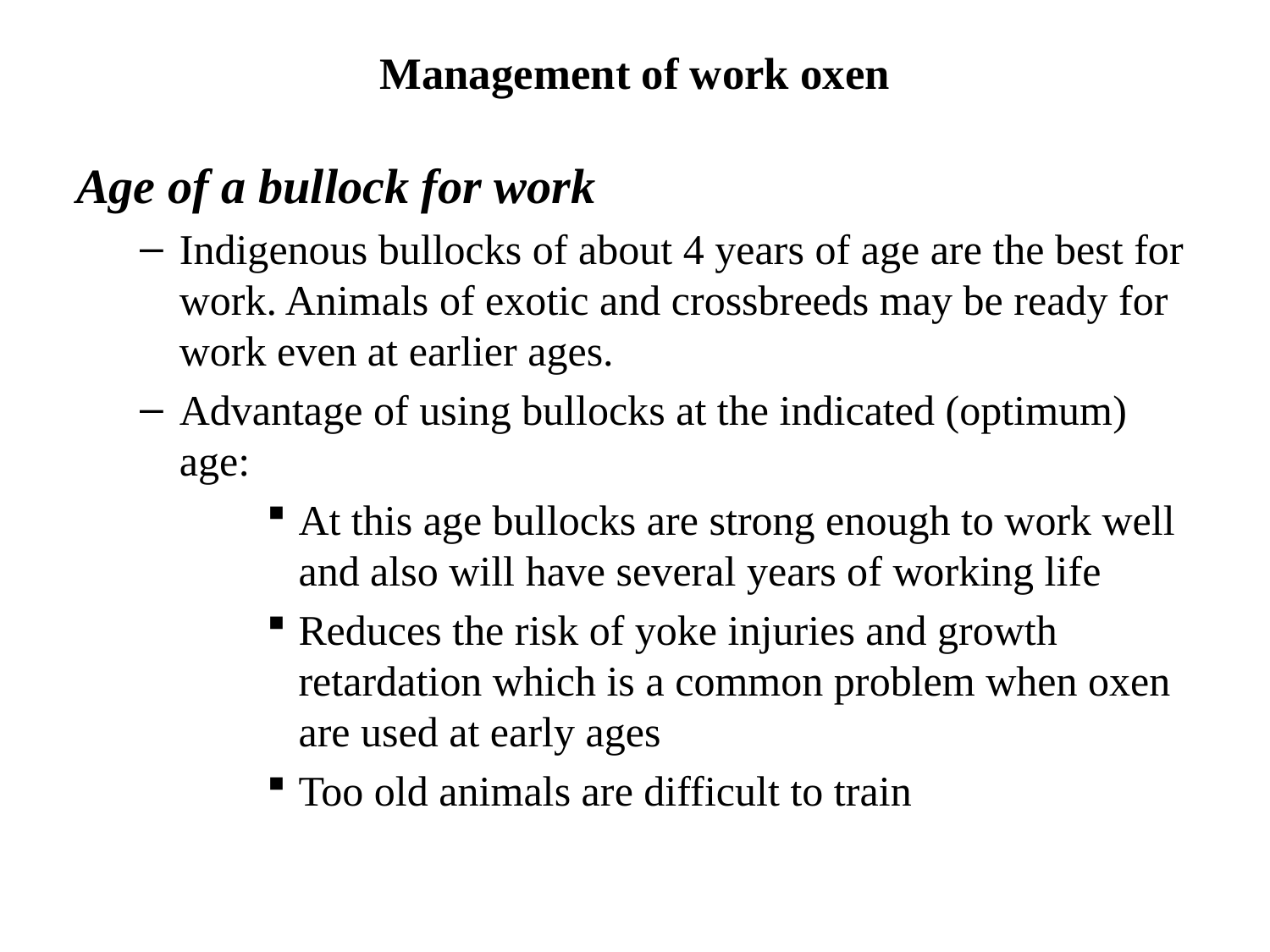

# Management of work oxen
Age of a bullock for work
Indigenous bullocks of about 4 years of age are the best for work. Animals of exotic and crossbreeds may be ready for work even at earlier ages.
Advantage of using bullocks at the indicated (optimum) age:
At this age bullocks are strong enough to work well and also will have several years of working life
Reduces the risk of yoke injuries and growth retardation which is a common problem when oxen are used at early ages
Too old animals are difficult to train